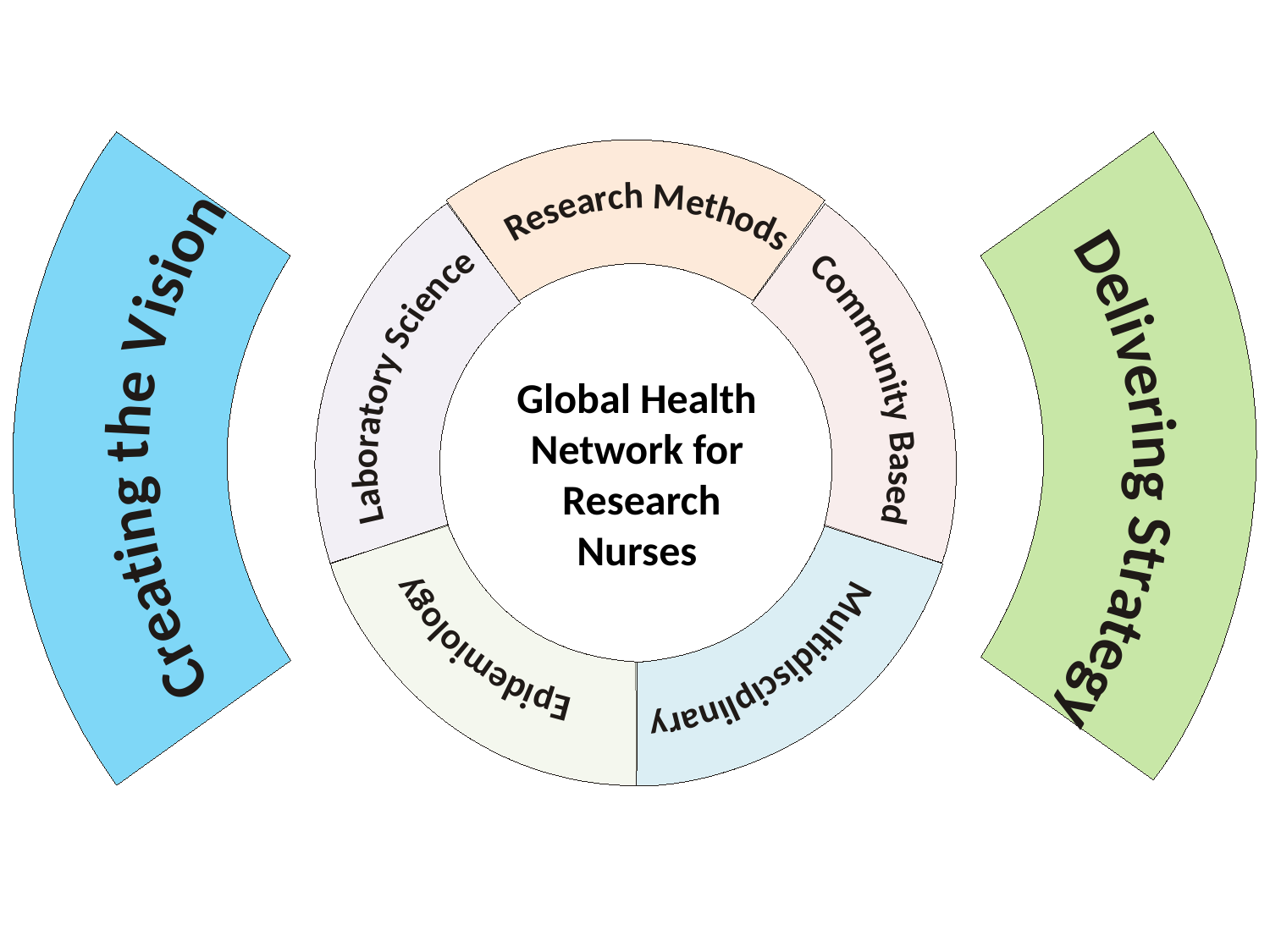

n
o
i
s
i
V

e
h
t

g
n
i
t
a
e
r
C

D
e
l
i
v
e
r
i
n
g

S
t
r
a
t
e
g
y

h
c

M
r
a
e
e
t
s
h
e
o
R
d
s

e
c
n
e
i
c
S

y
r
o
t
a
r
o
b
a
L

C
o
m
m
u
n
i
t
y

B
a
s
e
d

y
g
o
l
o
i
m
e
d
i
p
E

M
u
l
t
i
d
i
s
c
i
p
l
i
n
a
r
y
Global Health Network for
 Research Nurses